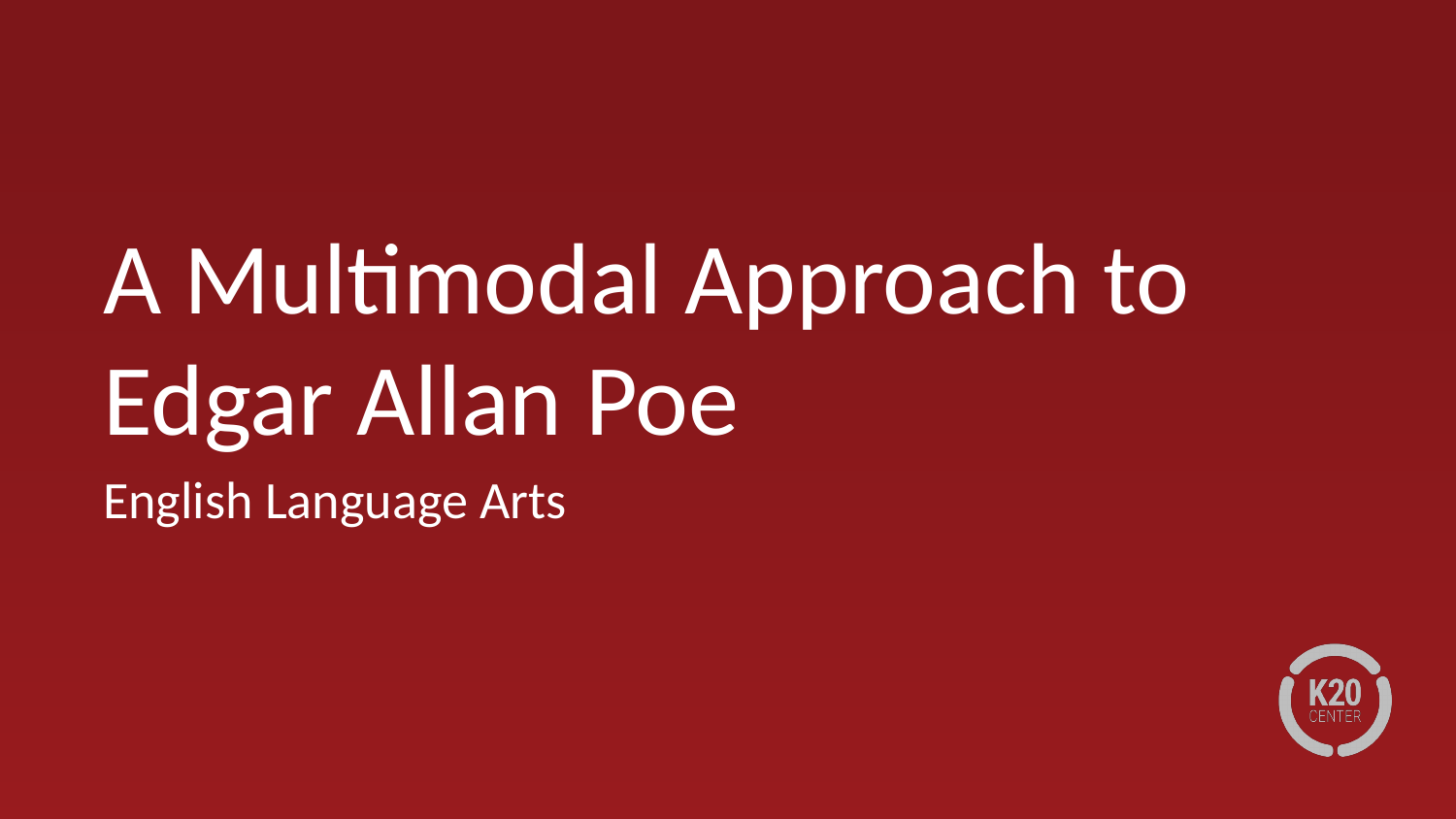

# A Multimodal Approach to Edgar Allan Poe
English Language Arts